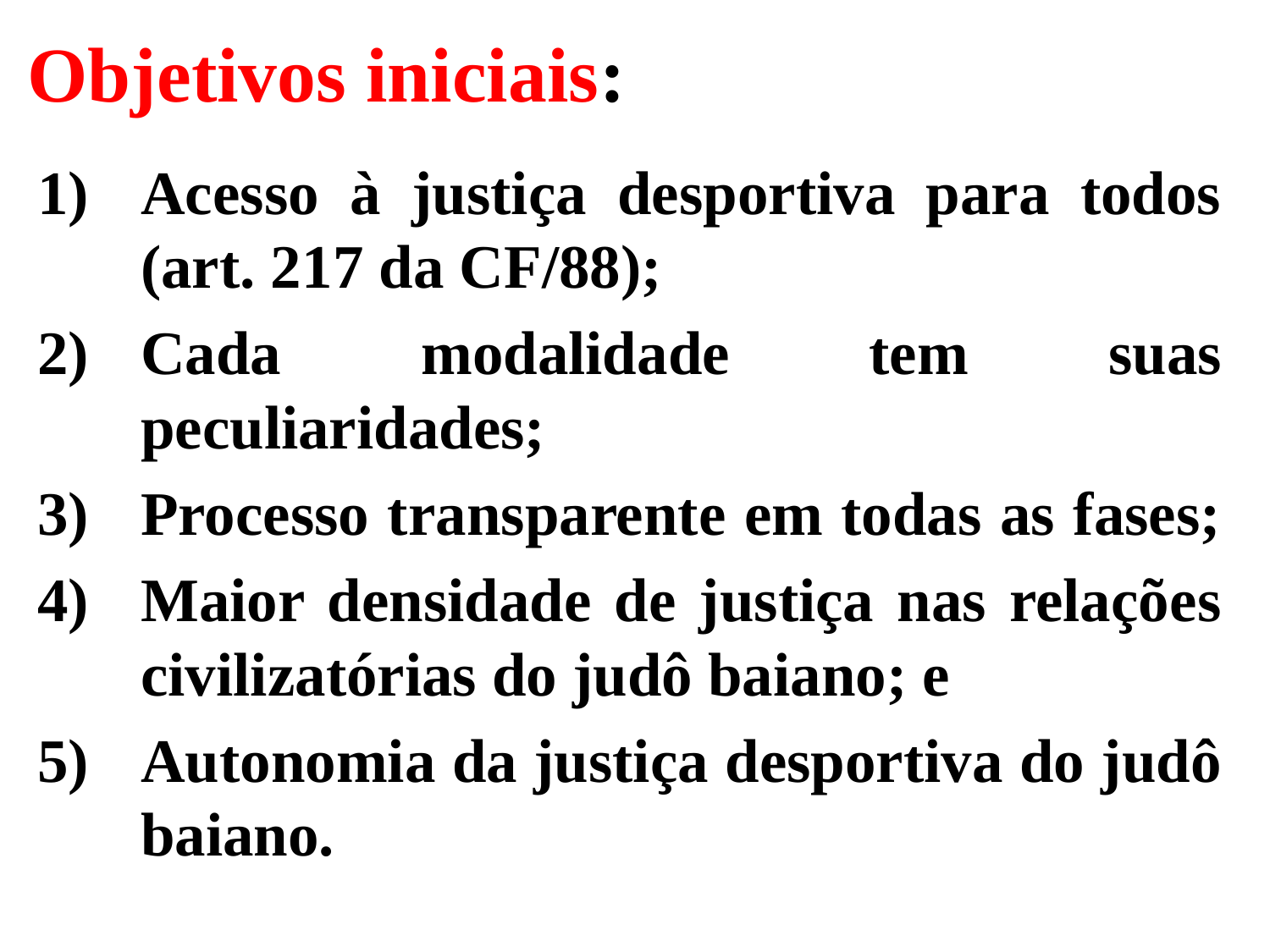

# Objetivos iniciais:
Acesso à justiça desportiva para todos (art. 217 da CF/88);
Cada modalidade tem suas peculiaridades;
Processo transparente em todas as fases;
Maior densidade de justiça nas relações civilizatórias do judô baiano; e
Autonomia da justiça desportiva do judô baiano.